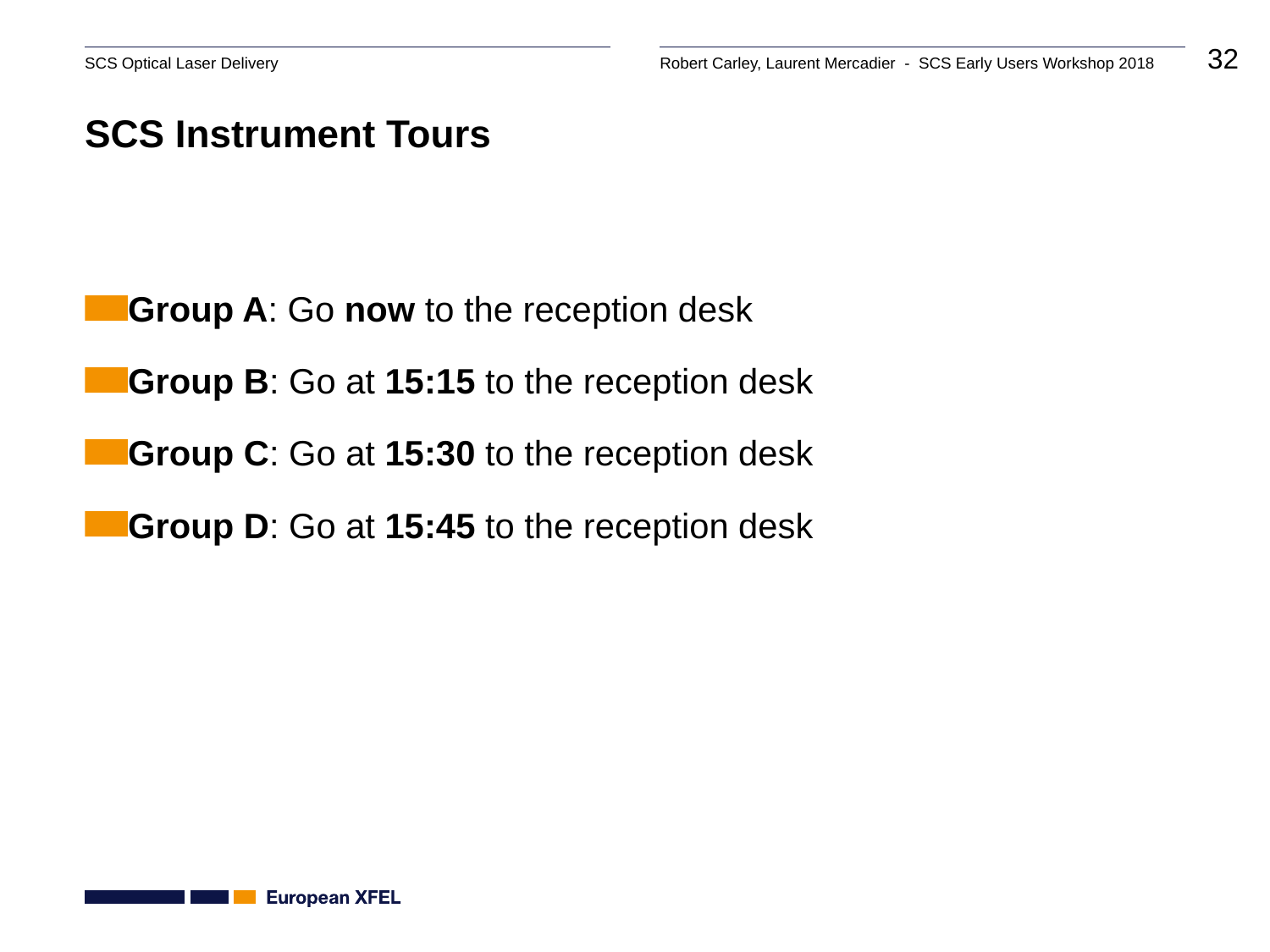

# SCS Instrument Tours
Group A: Go now to the reception desk
Group B: Go at 15:15 to the reception desk
Group C: Go at 15:30 to the reception desk
Group D: Go at 15:45 to the reception desk